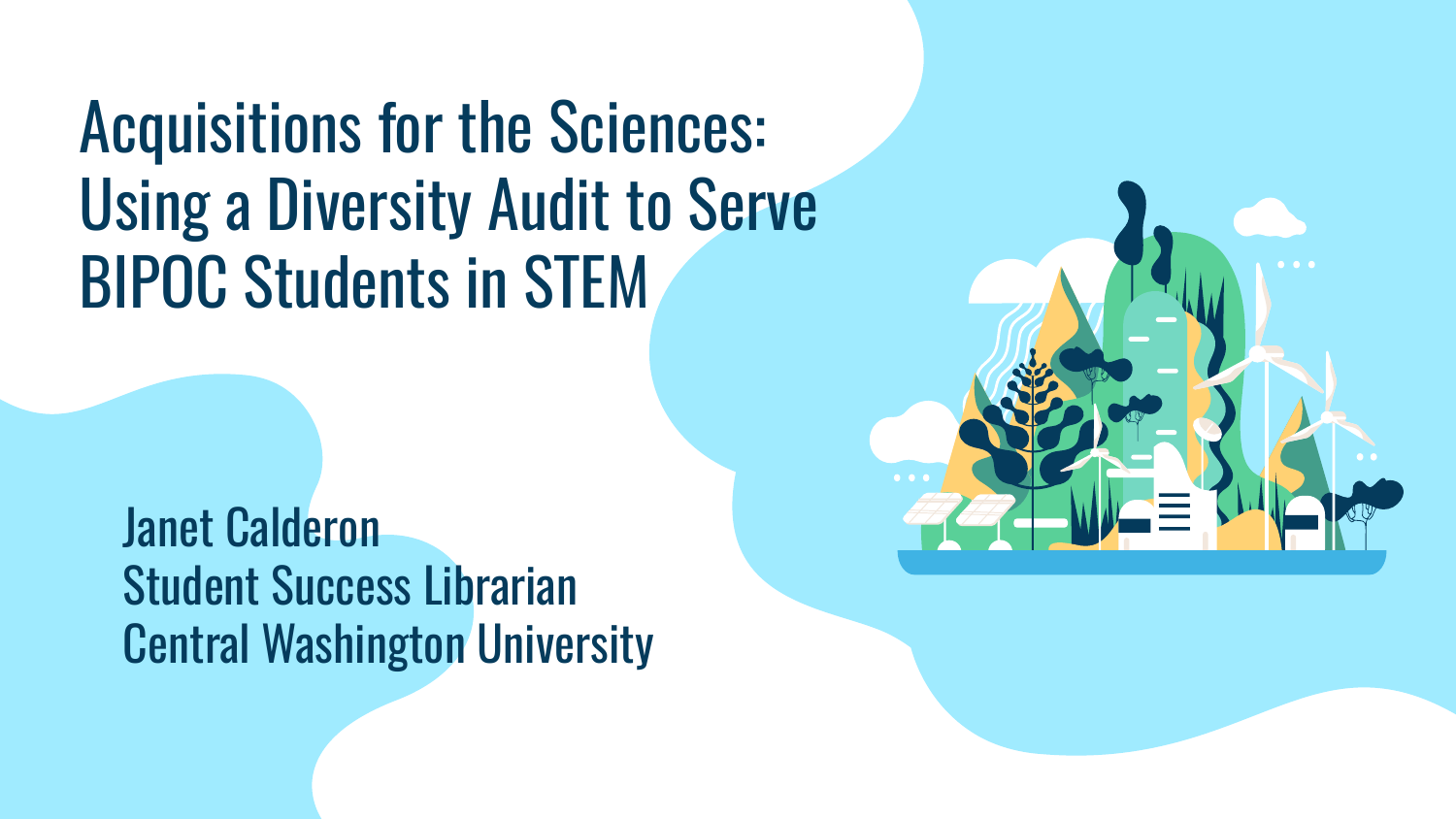

# Acquisitions for the Sciences: Using a Diversity Audit to Serve BIPOC Students in STEM

Janet Calderon
Student Success Librarian
Central Washington University